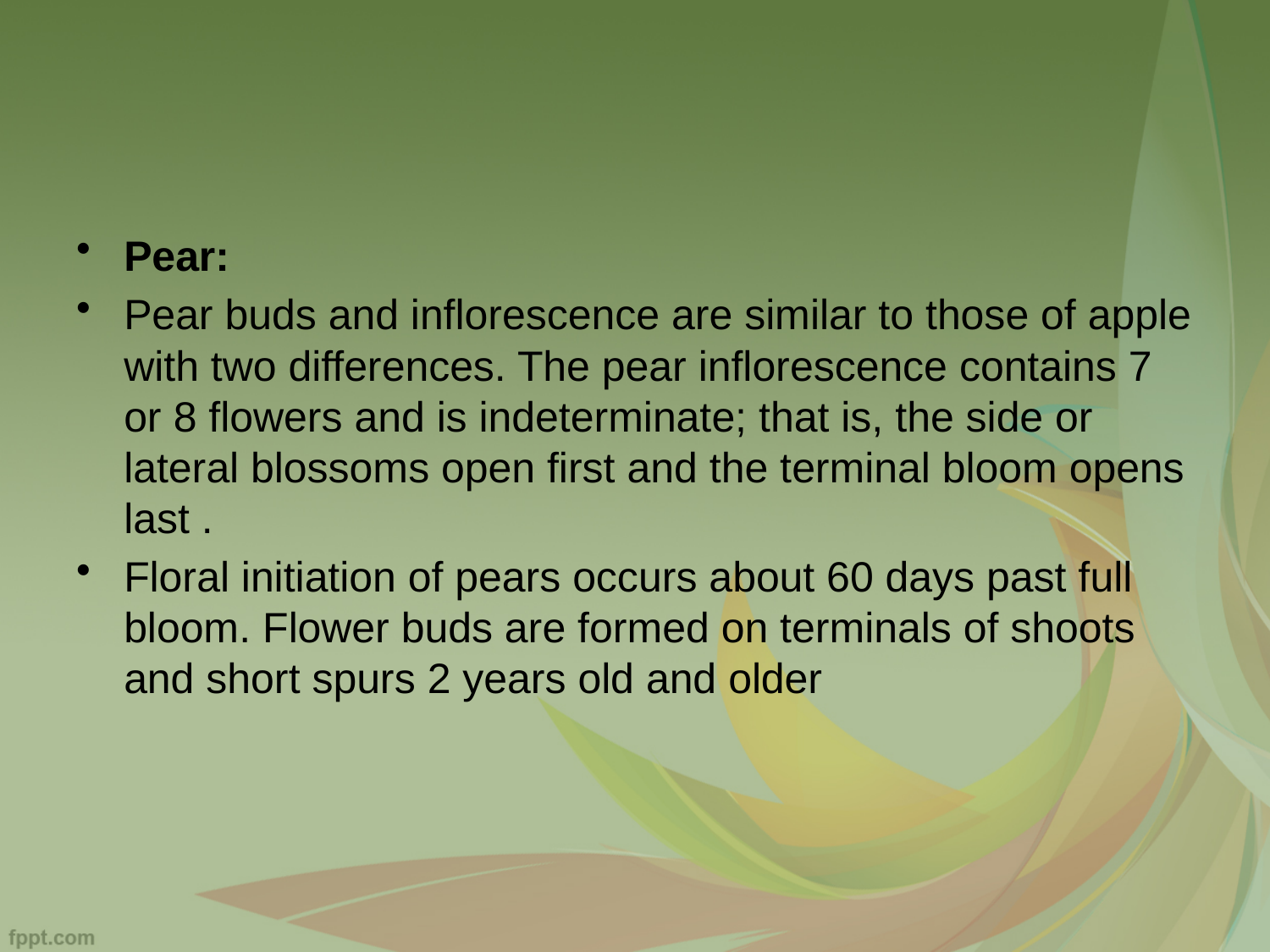

#
Pear:
Pear buds and inflorescence are similar to those of apple with two differences. The pear inflorescence contains 7 or 8 flowers and is indeterminate; that is, the side or lateral blossoms open first and the terminal bloom opens last .
Floral initiation of pears occurs about 60 days past full bloom. Flower buds are formed on terminals of shoots and short spurs 2 years old and older